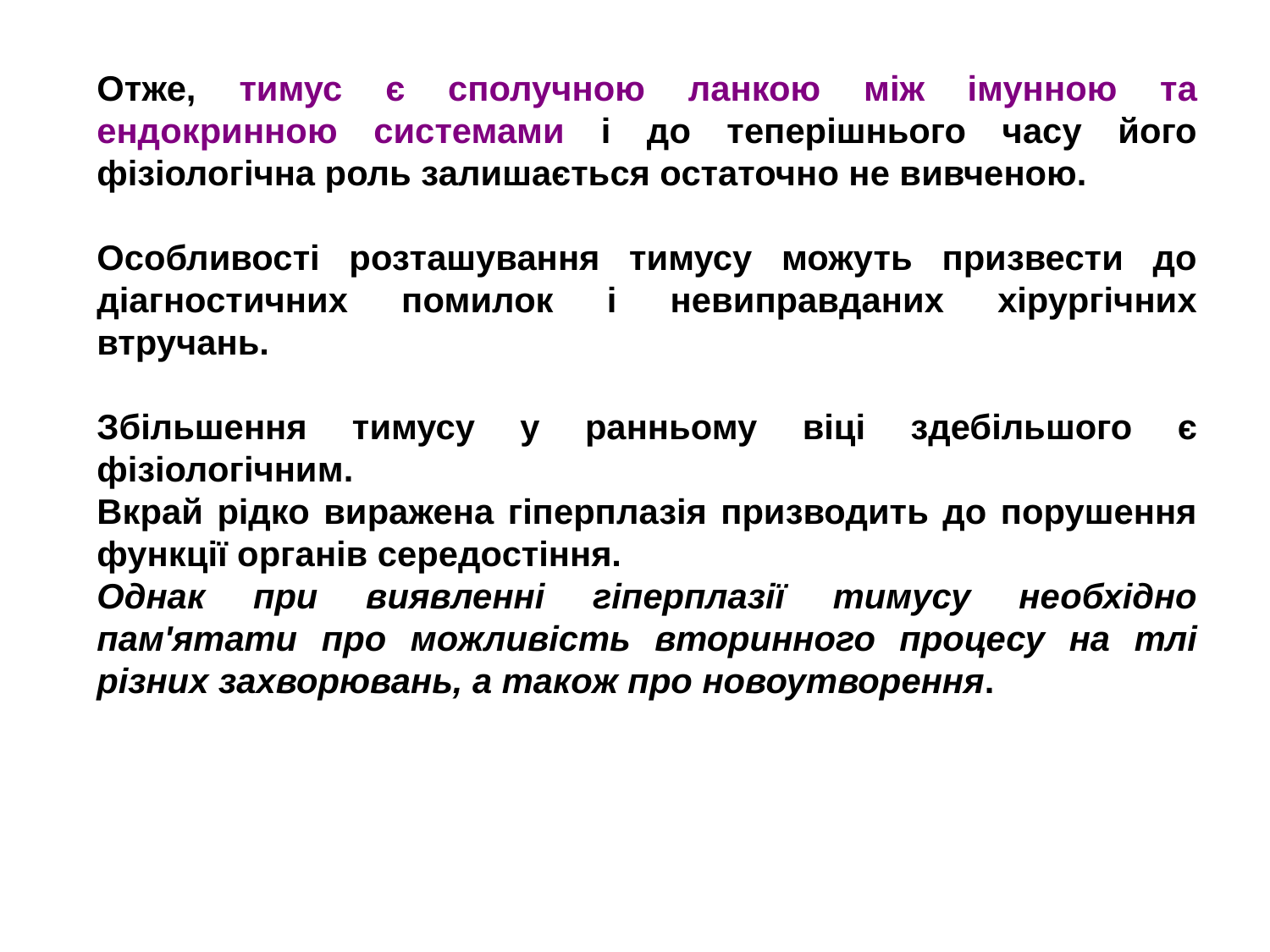

Отже, тимус є сполучною ланкою між імунною та ендокринною системами і до теперішнього часу його фізіологічна роль залишається остаточно не вивченою.

Особливості розташування тимусу можуть призвести до діагностичних помилок і невиправданих хірургічних втручань.

Збільшення тимусу у ранньому віці здебільшого є фізіологічним.
Вкрай рідко виражена гіперплазія призводить до порушення функції органів середостіння.
Однак при виявленні гіперплазії тимусу необхідно пам'ятати про можливість вторинного процесу на тлі різних захворювань, а також про новоутворення.